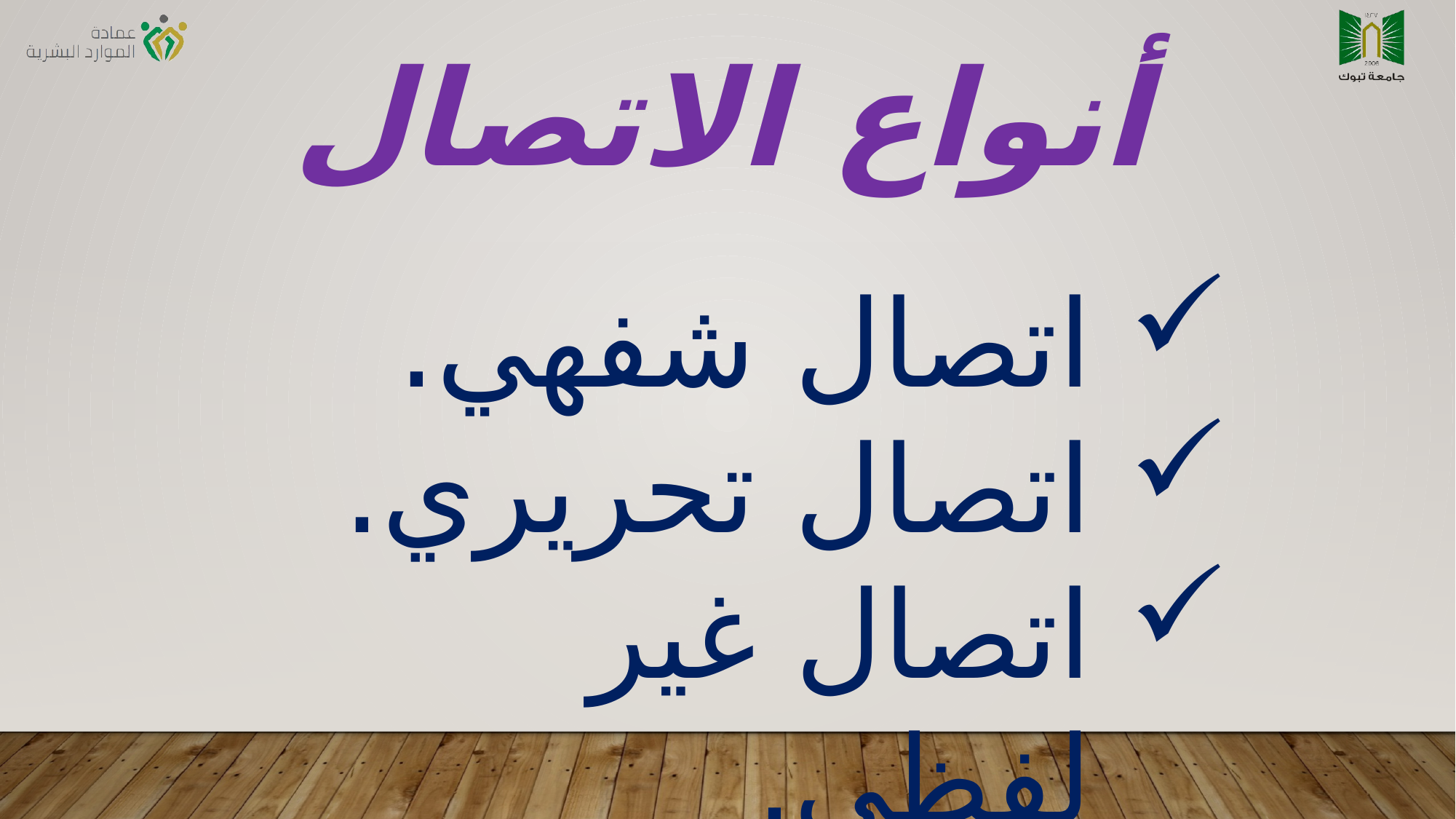

أنواع الاتصال
اتصال شفهي.
اتصال تحريري.
اتصال غير لفظي.